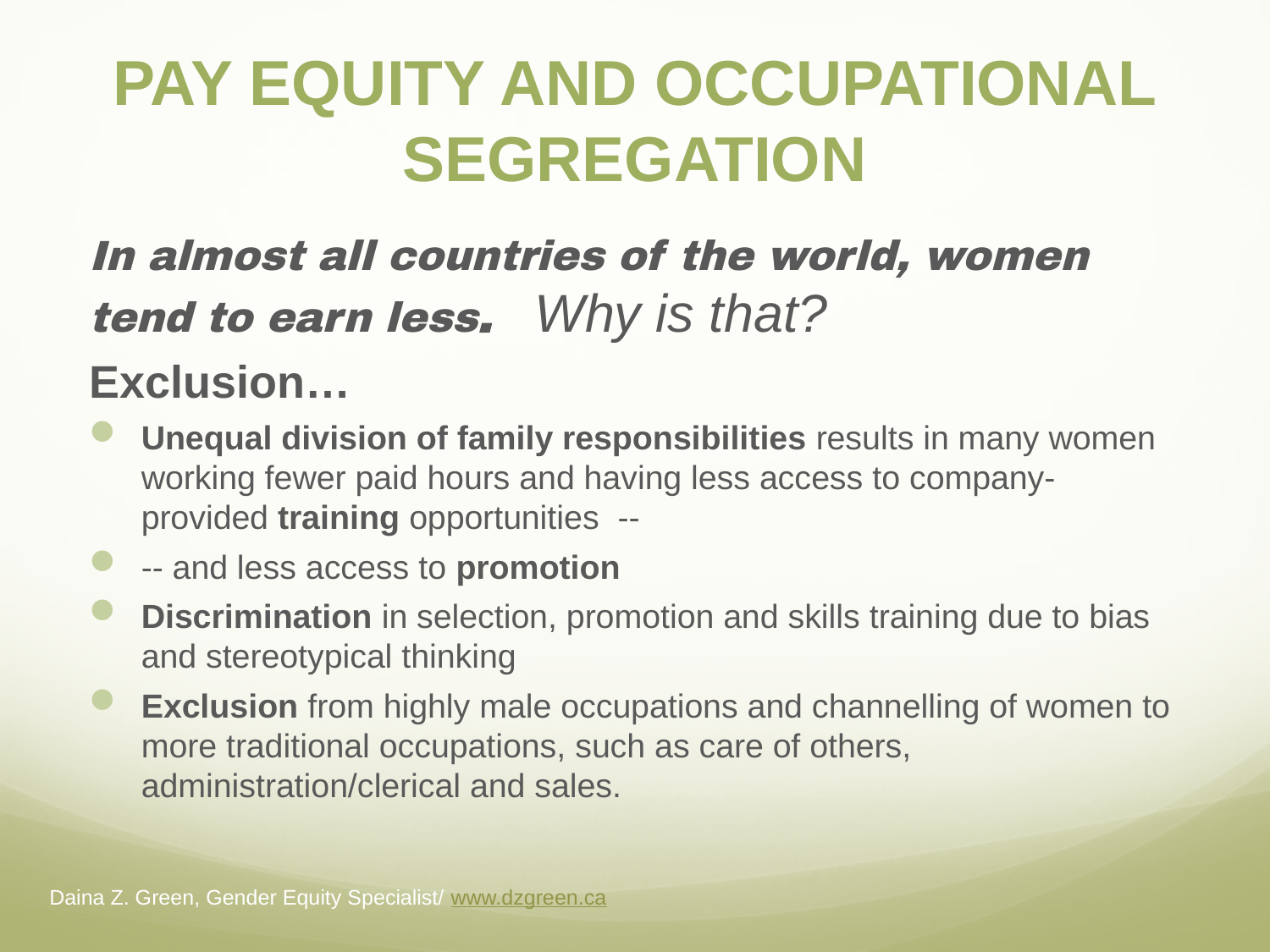

# PAY EQUITY AND OCCUPATIONAL SEGREGATION
In almost all countries of the world, women tend to earn less.  	Why is that?
Exclusion…
Unequal division of family responsibilities results in many women working fewer paid hours and having less access to company-provided training opportunities  --
-- and less access to promotion
Discrimination in selection, promotion and skills training due to bias and stereotypical thinking
Exclusion from highly male occupations and channelling of women to more traditional occupations, such as care of others, administration/clerical and sales.
Daina Z. Green, Gender Equity Specialist/ www.dzgreen.ca